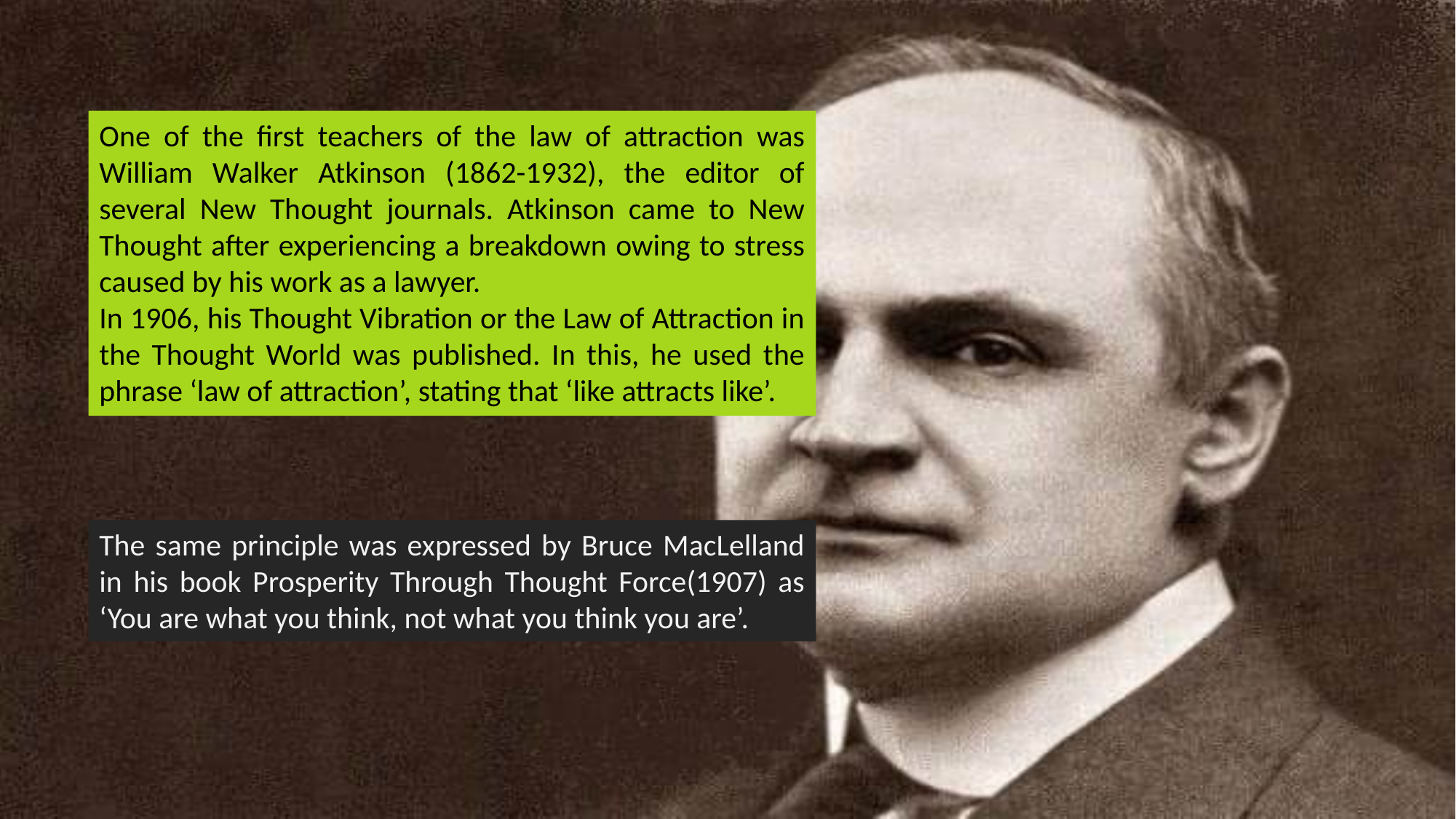

One of the first teachers of the law of attraction was William Walker Atkinson (1862-1932), the editor of several New Thought journals. Atkinson came to New Thought after experiencing a breakdown owing to stress caused by his work as a lawyer.
In 1906, his Thought Vibration or the Law of Attraction in the Thought World was published. In this, he used the phrase ‘law of attraction’, stating that ‘like attracts like’.
The same principle was expressed by Bruce MacLelland in his book Prosperity Through Thought Force(1907) as ‘You are what you think, not what you think you are’.